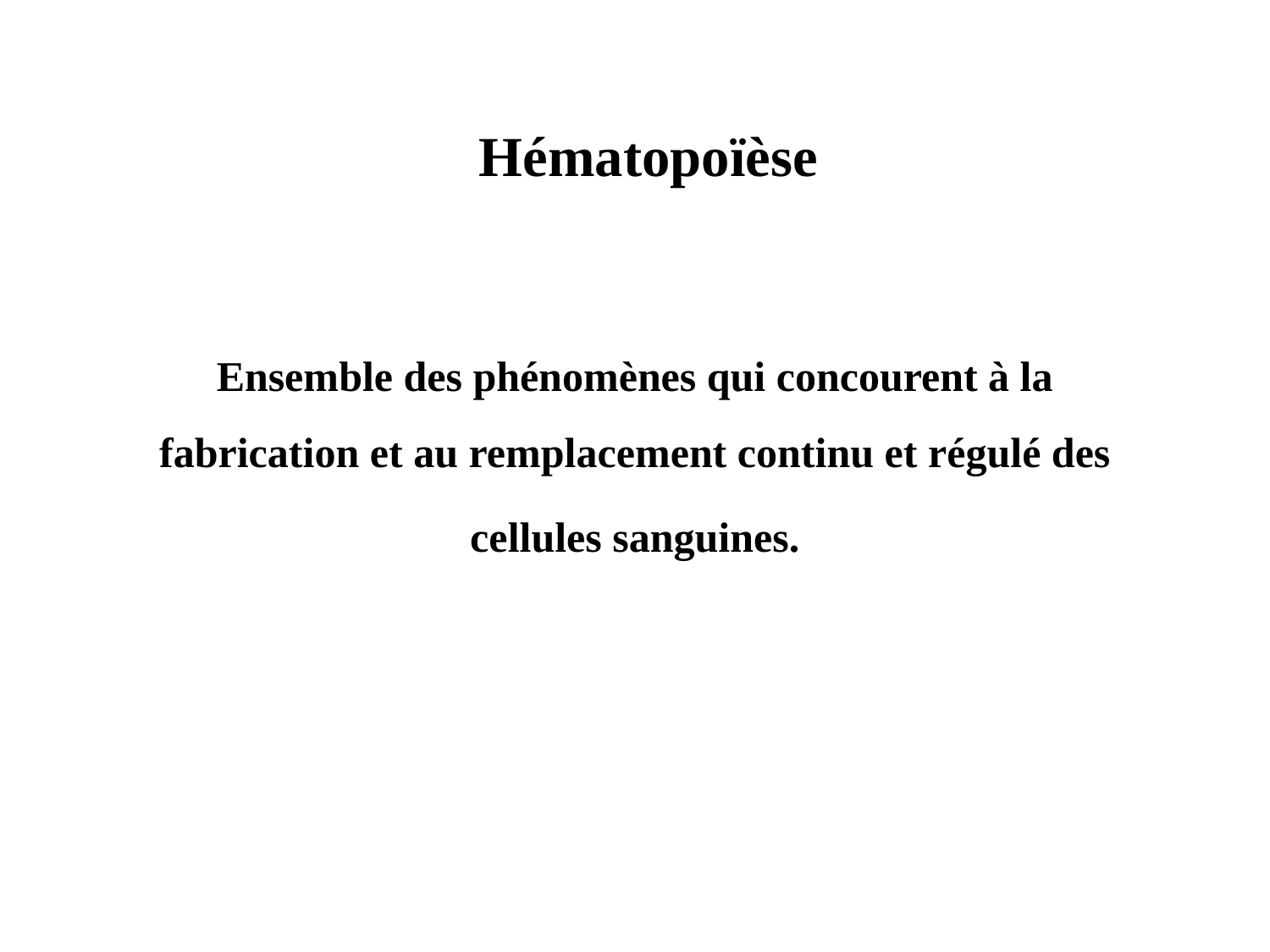

# Hématopoïèse
Ensemble des phénomènes qui concourent à la fabrication et au remplacement continu et régulé des
cellules sanguines.